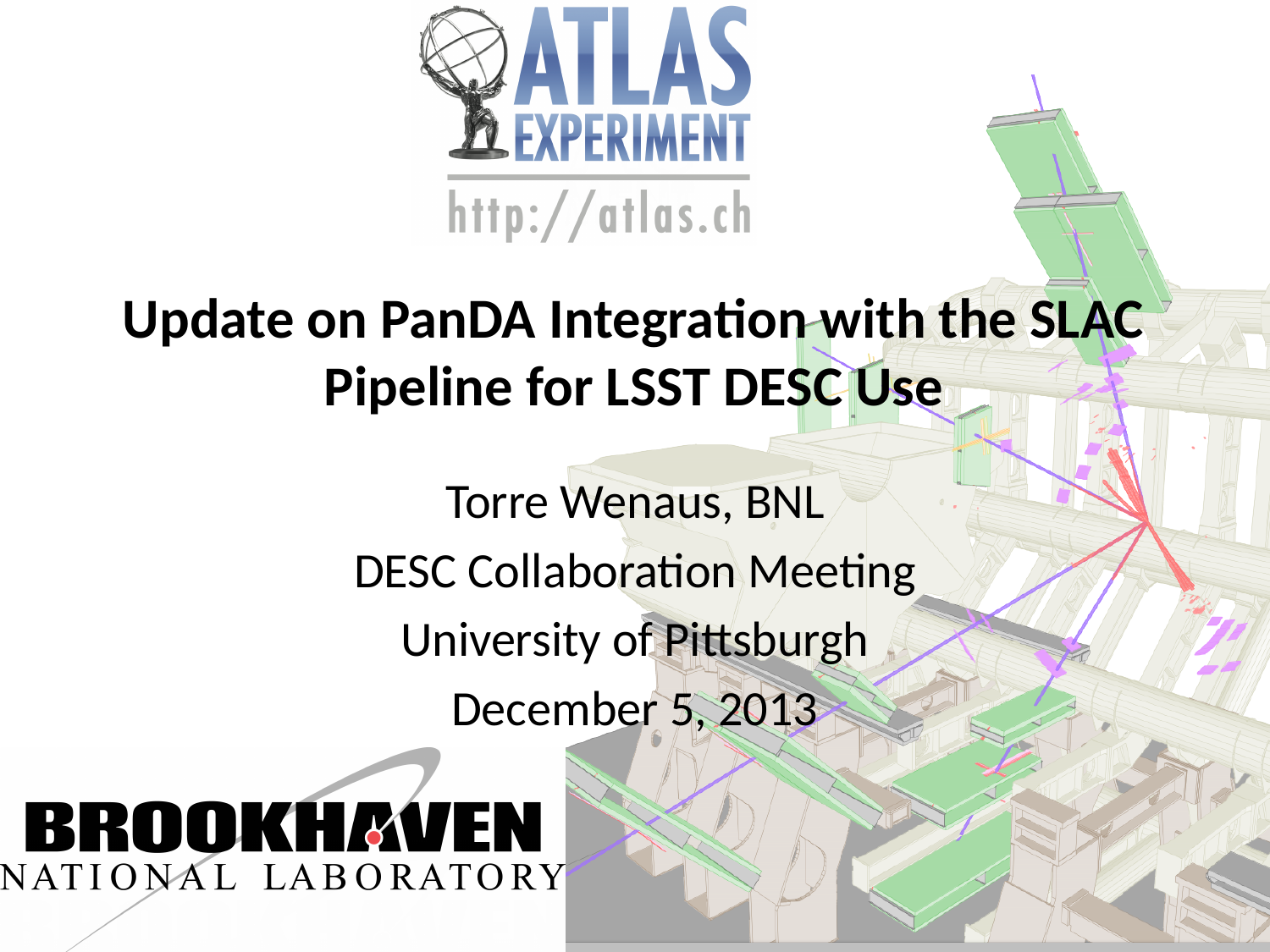

# Update on PanDA Integration with the SLAC Pipeline for LSST DESC Use
Torre Wenaus, BNL
DESC Collaboration Meeting
University of Pittsburgh
December 5, 2013